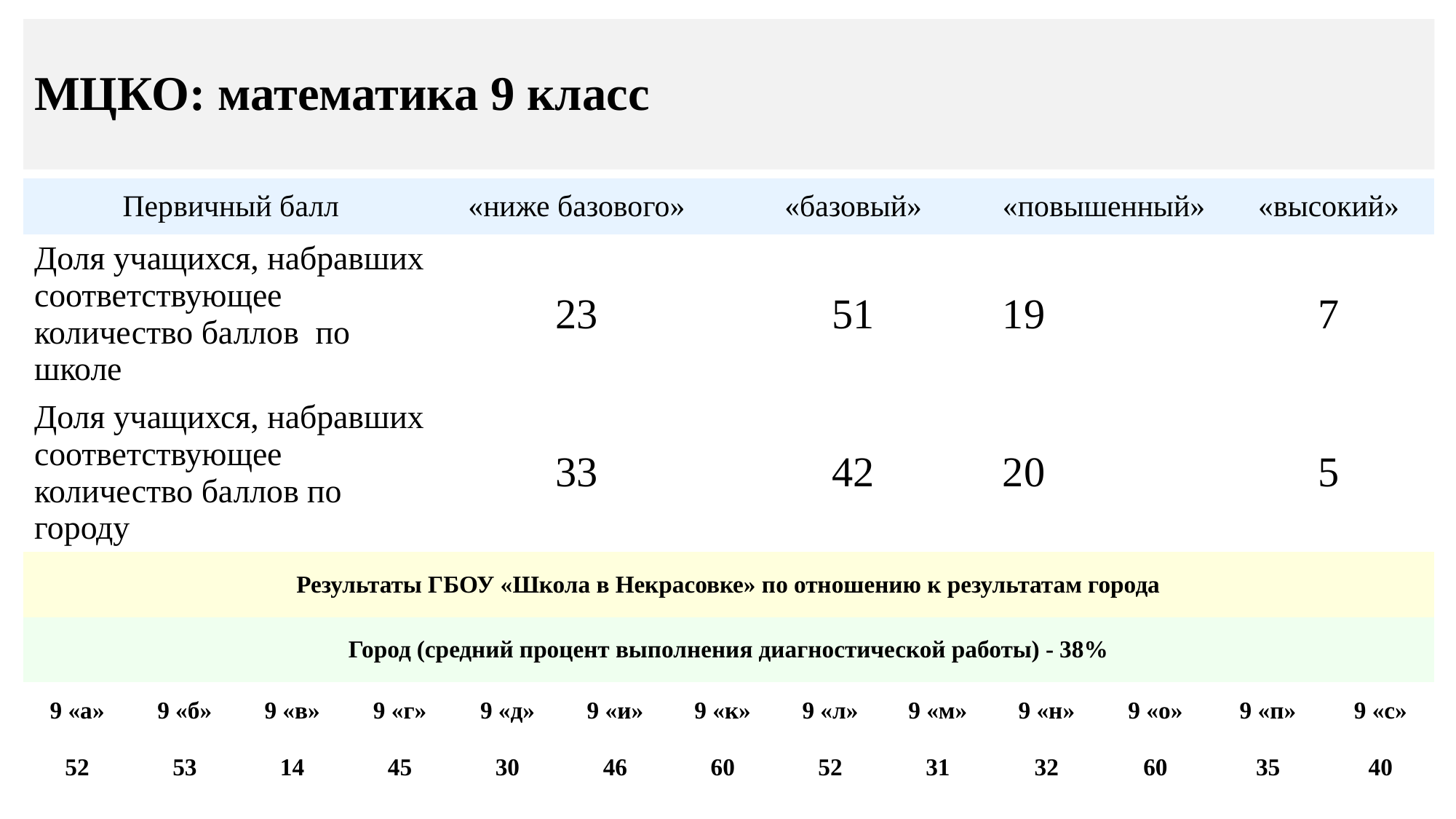

# МЦКО: математика 9 класс
| Первичный балл |  |  |  | «ниже базового» |  |  |  | «базовый» |  |  | «повышенный» |  |  | «высокий» |  |
| --- | --- | --- | --- | --- | --- | --- | --- | --- | --- | --- | --- | --- | --- | --- | --- |
| Доля учащихся, набравших соответствующее количество баллов по школе |  |  |  | 23 |  |  |  | 51 |  |  | 19 |  |  | 7 |  |
| Доля учащихся, набравших соответствующее количество баллов по городу |  |  |  | 33 |  |  |  | 42 |  |  | 20 |  |  | 5 |  |
| Результаты ГБОУ «Школа в Некрасовке» по отношению к результатам города |  |  |  |  |  |  |  |  |  |  |  |  |  |  |  |
| Город (средний процент выполнения диагностической работы) - 38% |  |  |  |  |  |  |  |  |  |  |  |  |  |  |  |
| 9 «а» | 9 «б» | 9 «в» | 9 «г» |  | 9 «д» | 9 «и» | 9 «к» |  | 9 «л» | 9 «м» | 9 «н» | 9 «о» | 9 «п» |  | 9 «с» |
| 52 | 53 | 14 | 45 |  | 30 | 46 | 60 |  | 52 | 31 | 32 | 60 | 35 |  | 40 |